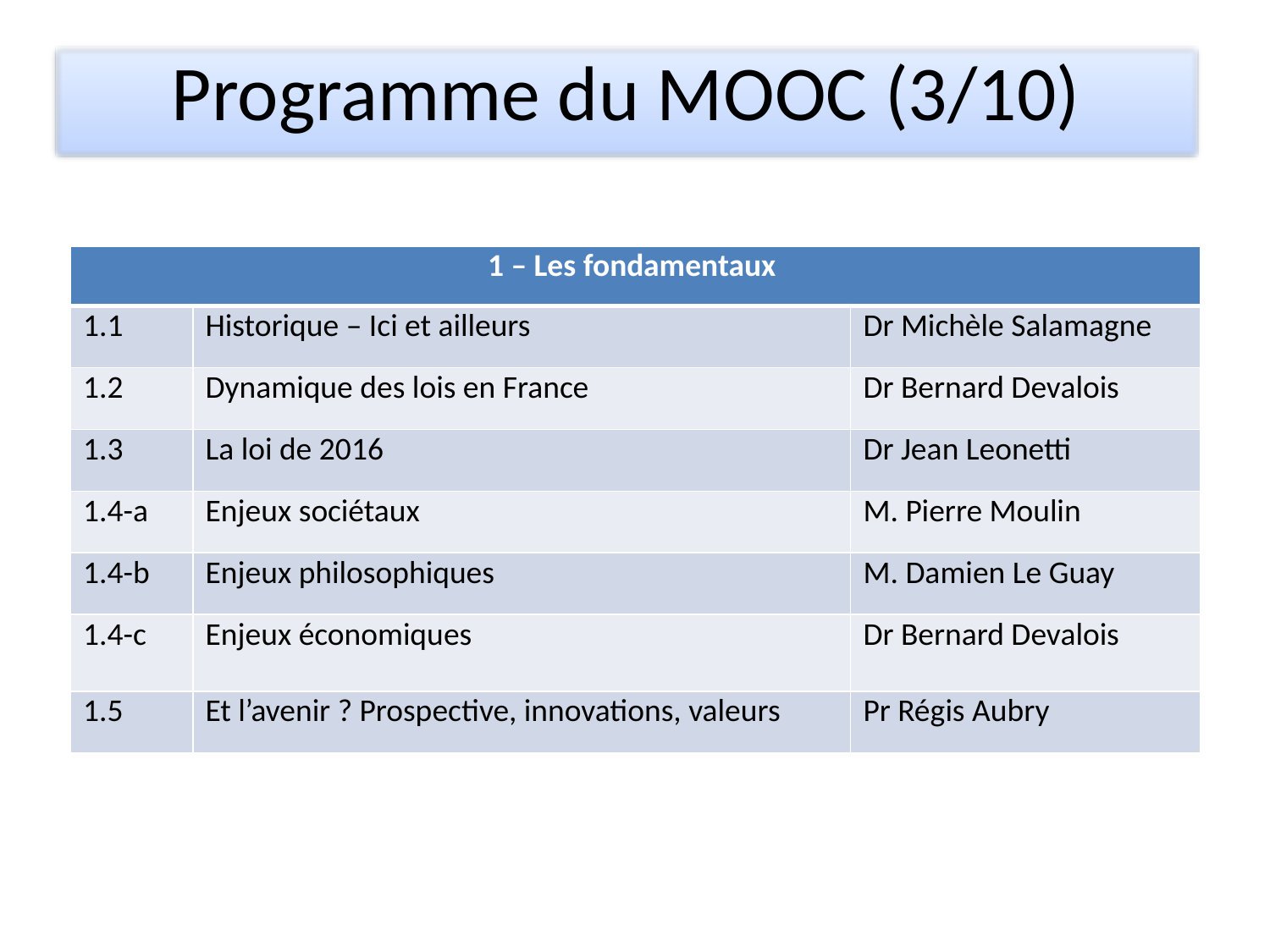

Programme du MOOC (3/10)
| 1 – Les fondamentaux |  |  |
| --- | --- | --- |
| 1.1 | Historique – Ici et ailleurs | Dr Michèle Salamagne |
| 1.2 | Dynamique des lois en France | Dr Bernard Devalois |
| 1.3 | La loi de 2016 | Dr Jean Leonetti |
| 1.4-a | Enjeux sociétaux | M. Pierre Moulin |
| 1.4-b | Enjeux philosophiques | M. Damien Le Guay |
| 1.4-c | Enjeux économiques | Dr Bernard Devalois |
| 1.5 | Et l’avenir ? Prospective, innovations, valeurs | Pr Régis Aubry |